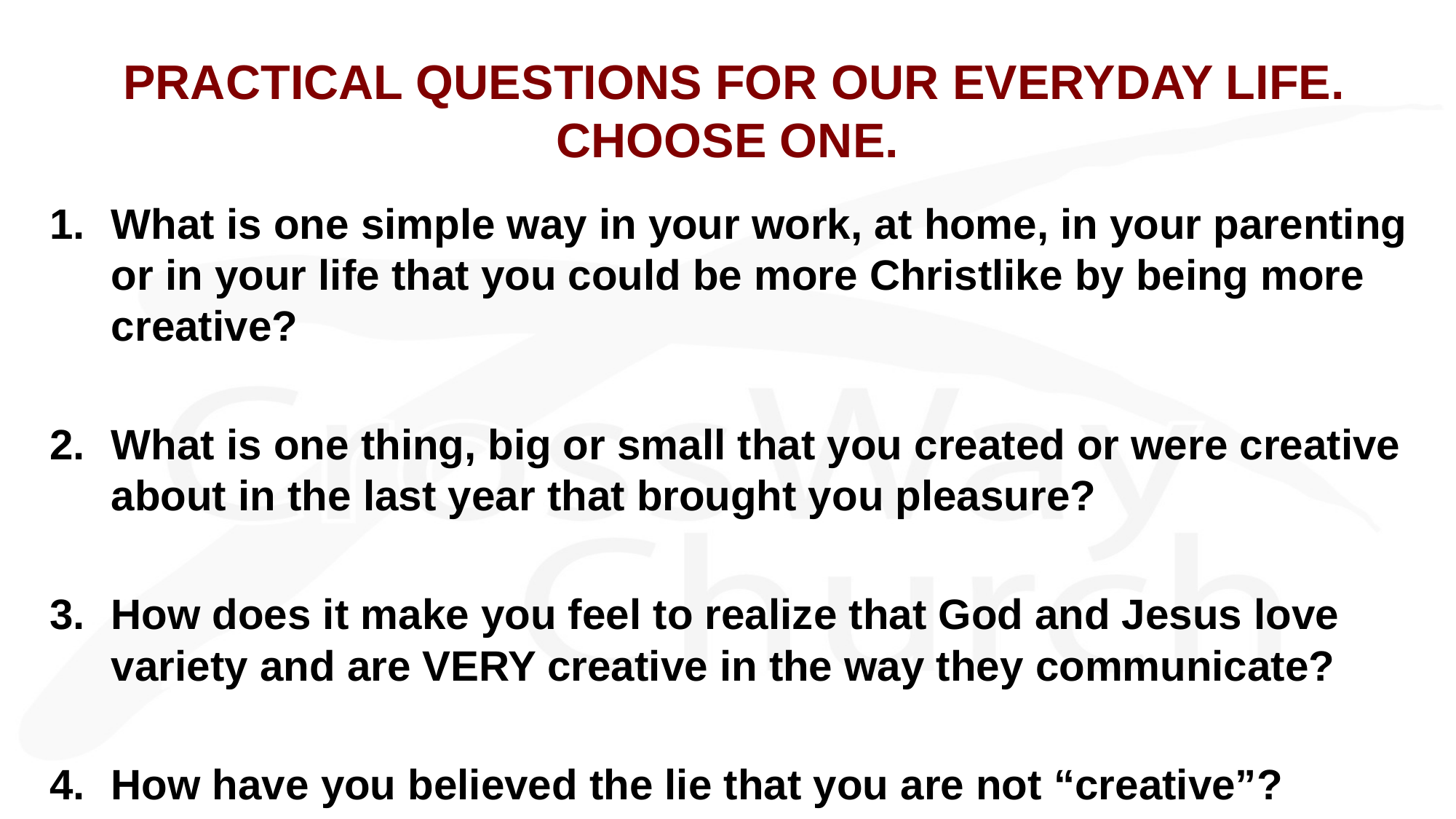

# PRACTICAL QUESTIONS FOR OUR EVERYDAY LIFE. CHOOSE ONE.
What is one simple way in your work, at home, in your parenting or in your life that you could be more Christlike by being more creative?

What is one thing, big or small that you created or were creative about in the last year that brought you pleasure?

How does it make you feel to realize that God and Jesus love variety and are VERY creative in the way they communicate?

How have you believed the lie that you are not “creative”?